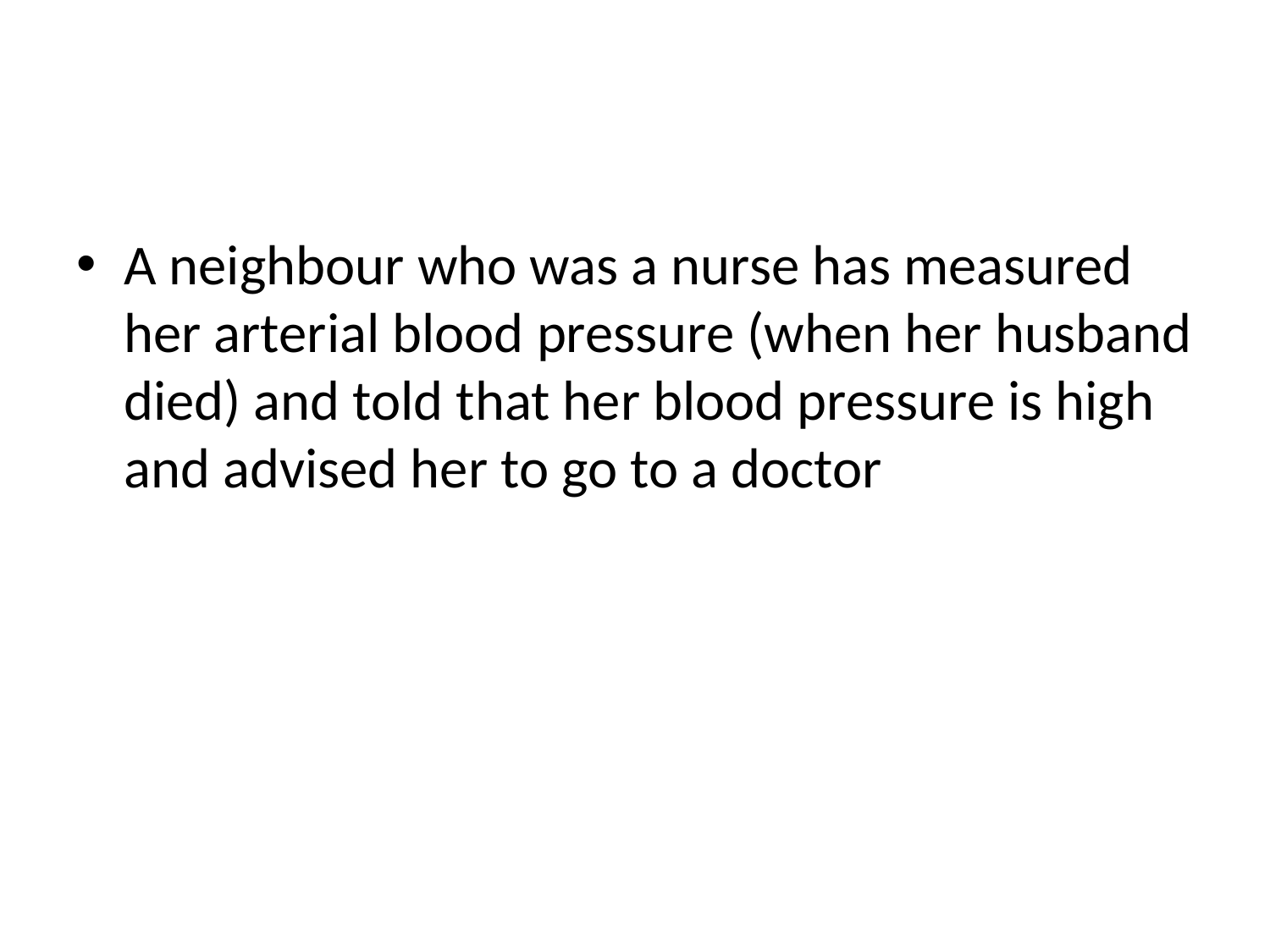

#
A neighbour who was a nurse has measured her arterial blood pressure (when her husband died) and told that her blood pressure is high and advised her to go to a doctor